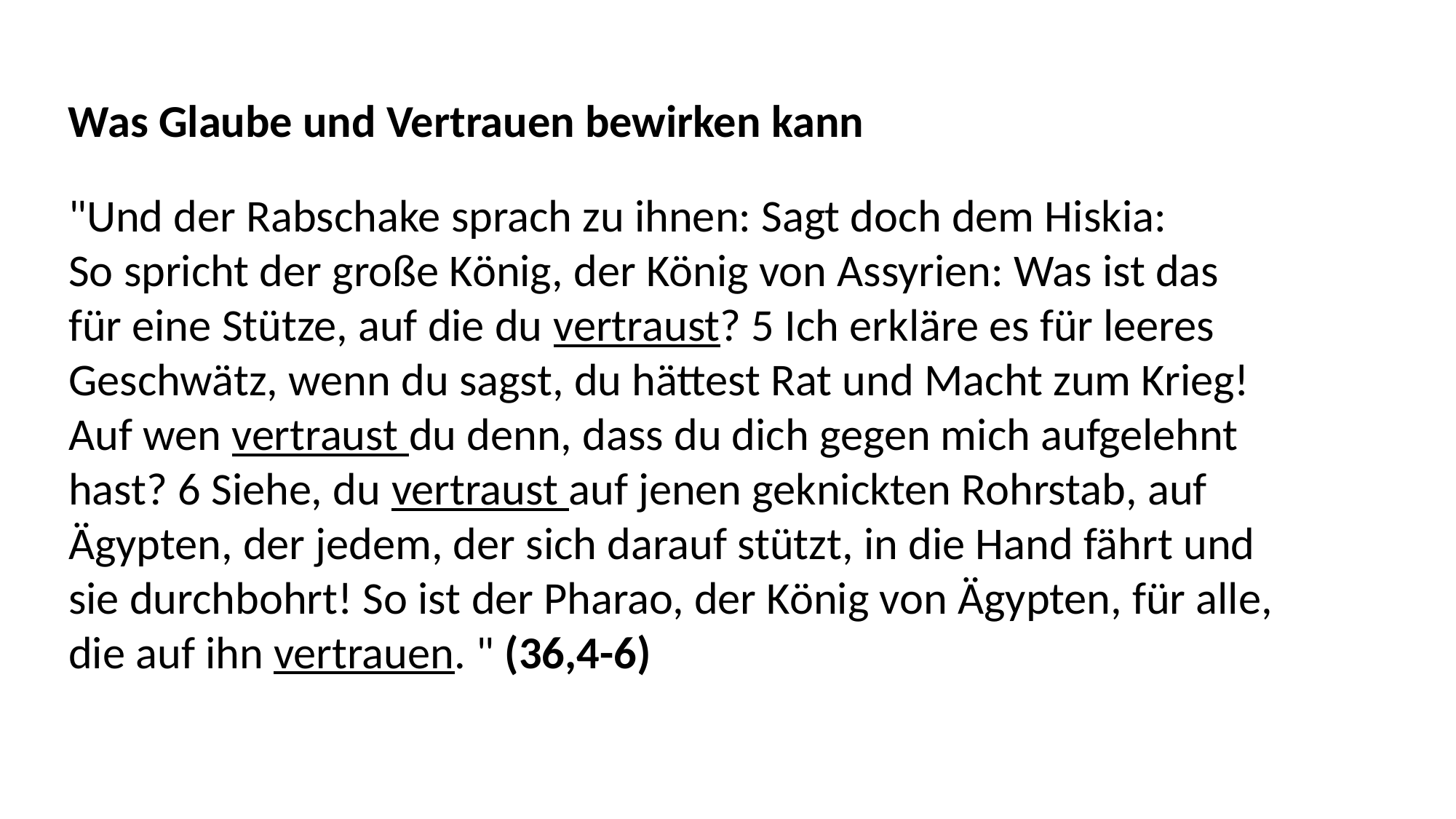

Was Glaube und Vertrauen bewirken kann
"Und der Rabschake sprach zu ihnen: Sagt doch dem Hiskia:
So spricht der große König, der König von Assyrien: Was ist das
für eine Stütze, auf die du vertraust? 5 Ich erkläre es für leeres
Geschwätz, wenn du sagst, du hättest Rat und Macht zum Krieg!
Auf wen vertraust du denn, dass du dich gegen mich aufgelehnt
hast? 6 Siehe, du vertraust auf jenen geknickten Rohrstab, auf
Ägypten, der jedem, der sich darauf stützt, in die Hand fährt und
sie durchbohrt! So ist der Pharao, der König von Ägypten, für alle,
die auf ihn vertrauen. " (36,4-6)